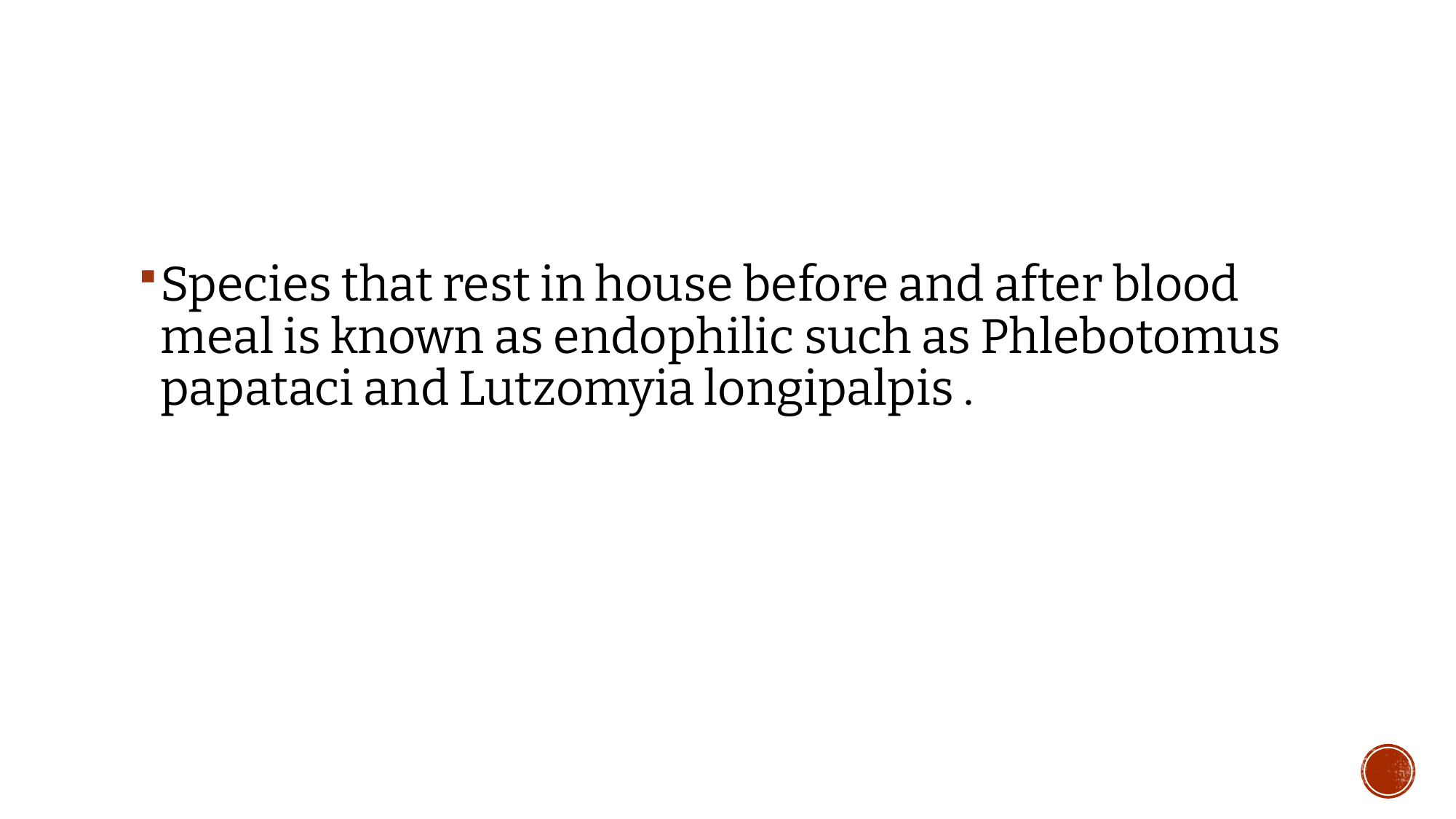

#
Species that rest in house before and after blood meal is known as endophilic such as Phlebotomus papataci and Lutzomyia longipalpis .